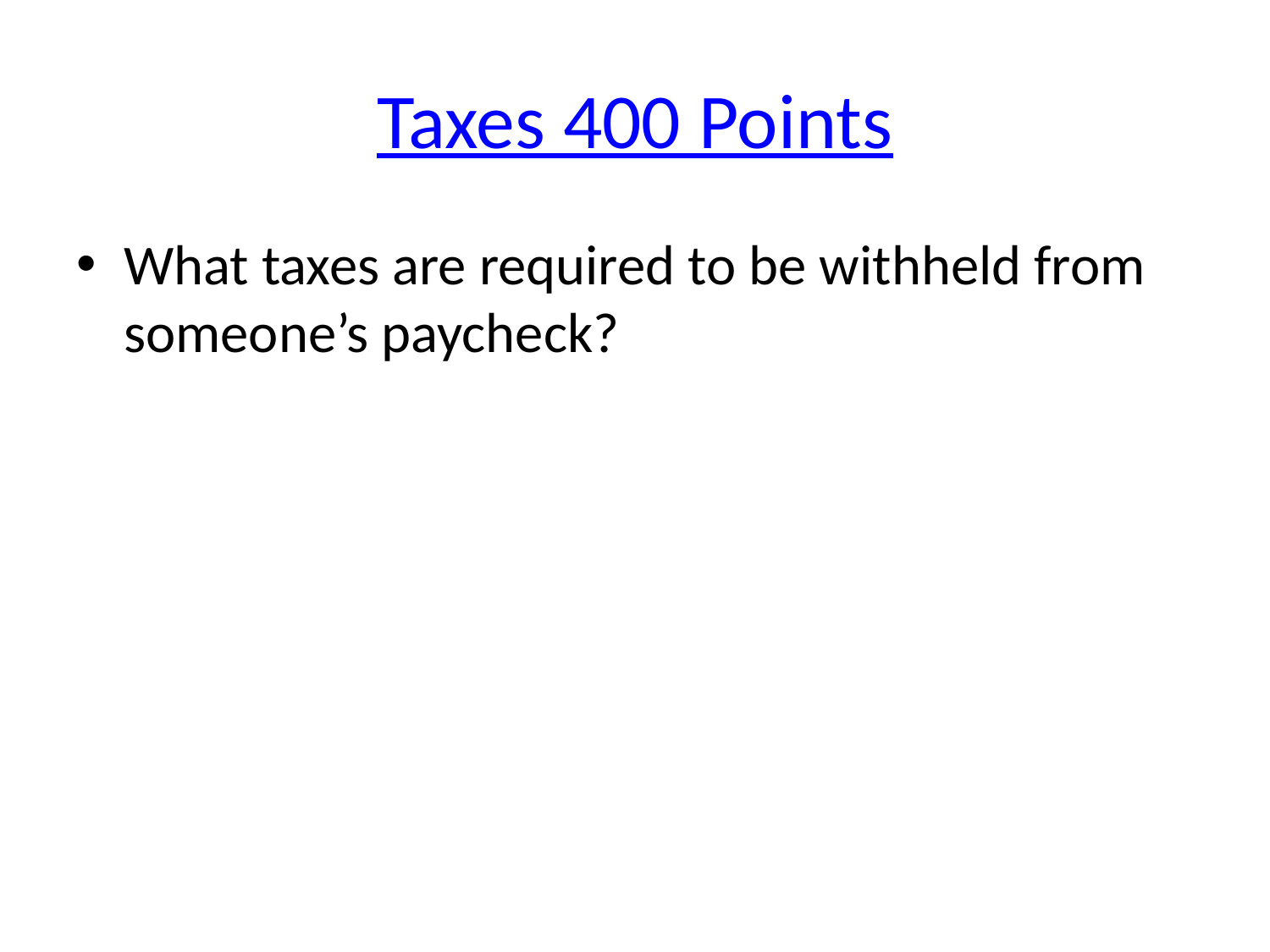

# Taxes 400 Points
What taxes are required to be withheld from someone’s paycheck?